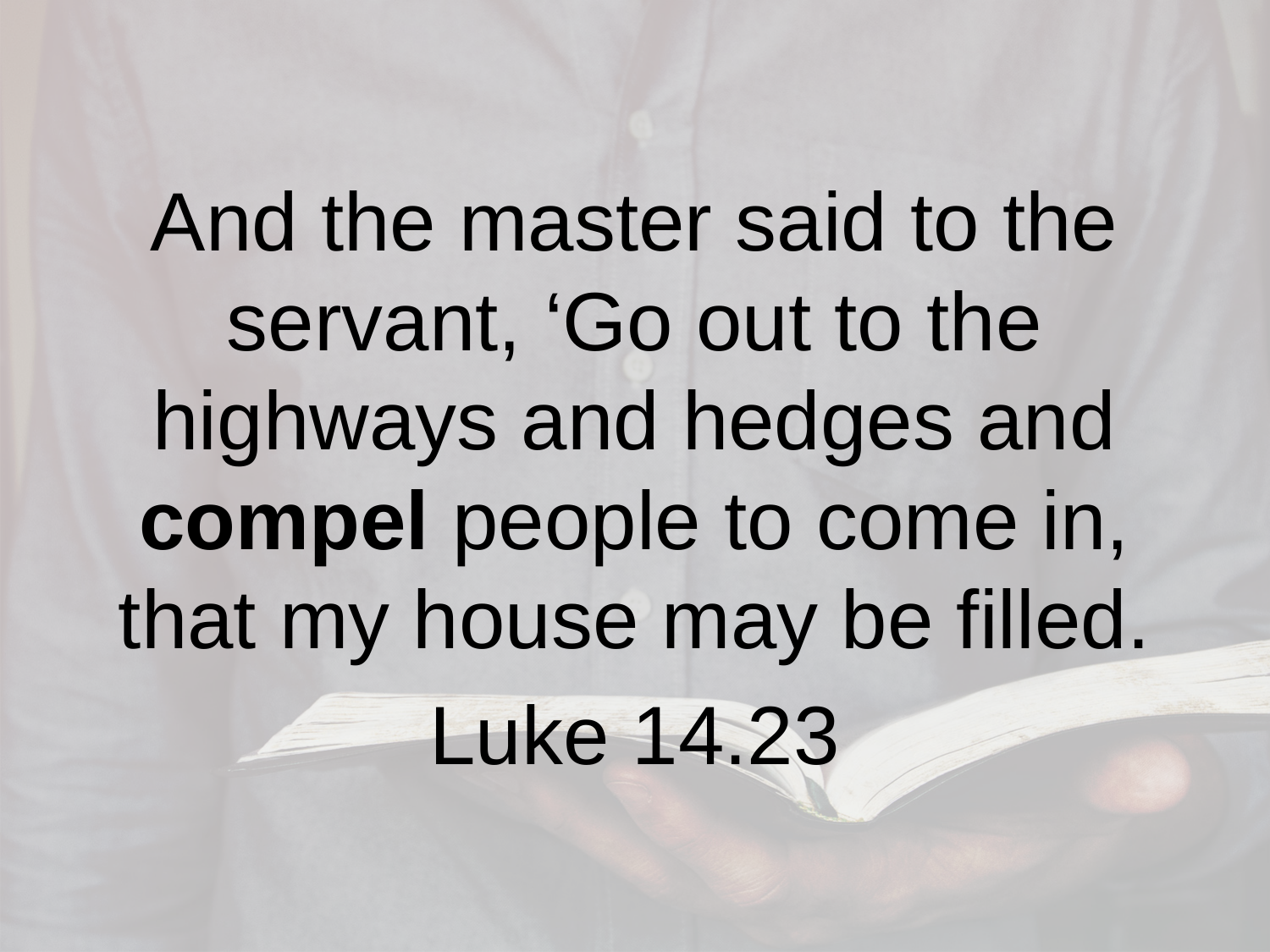

And the master said to the servant, ‘Go out to the highways and hedges and compel people to come in, that my house may be filled.
Luke 14.23